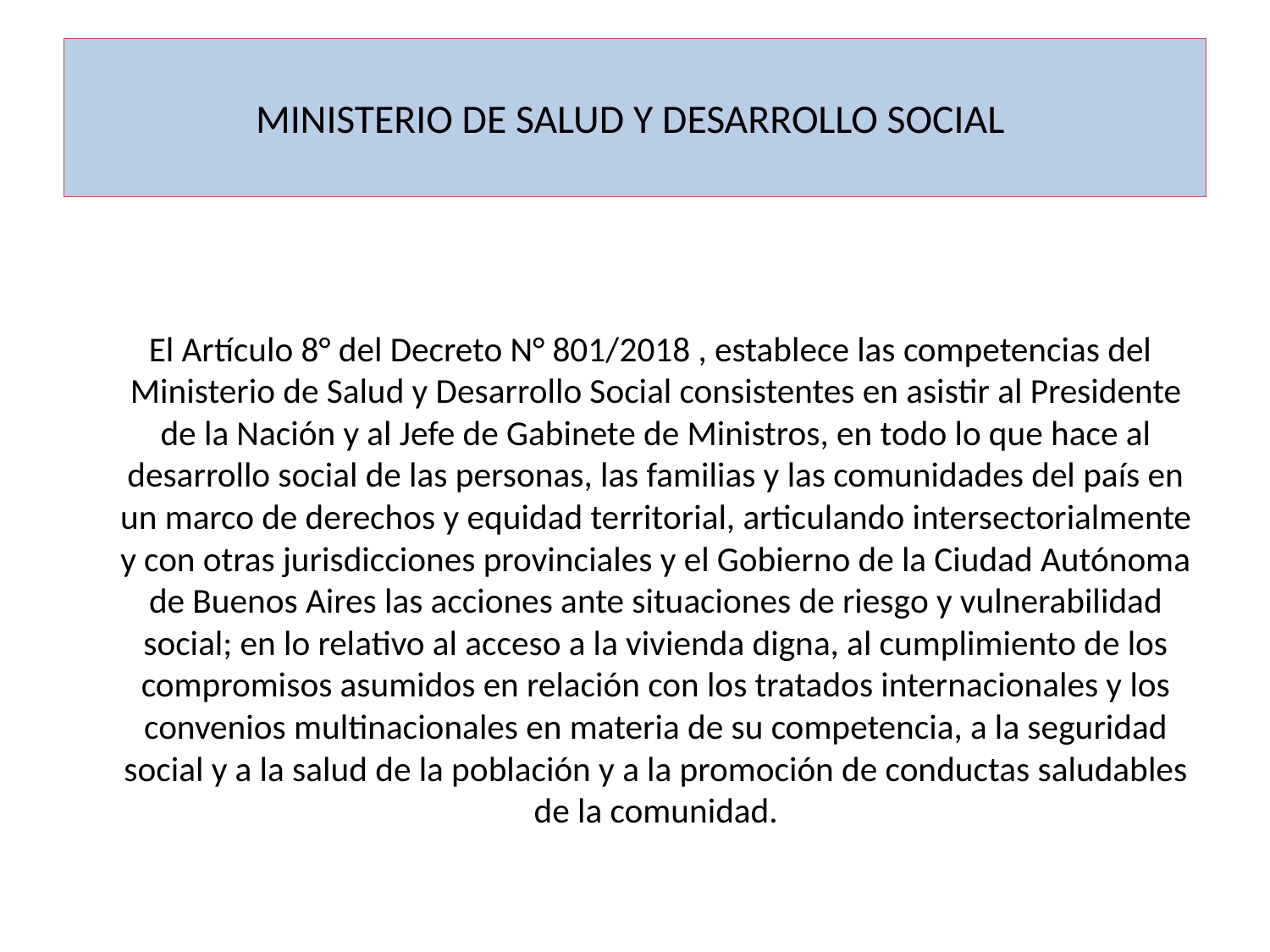

# MINISTERIO DE SALUD Y DESARROLLO SOCIAL

    El Artículo 8° del Decreto N° 801/2018 , establece las competencias del Ministerio de Salud y Desarrollo Social consistentes en asistir al Presidente de la Nación y al Jefe de Gabinete de Ministros, en todo lo que hace al desarrollo social de las personas, las familias y las comunidades del país en un marco de derechos y equidad territorial, articulando intersectorialmente y con otras jurisdicciones provinciales y el Gobierno de la Ciudad Autónoma de Buenos Aires las acciones ante situaciones de riesgo y vulnerabilidad social; en lo relativo al acceso a la vivienda digna, al cumplimiento de los compromisos asumidos en relación con los tratados internacionales y los convenios multinacionales en materia de su competencia, a la seguridad social y a la salud de la población y a la promoción de conductas saludables de la comunidad.